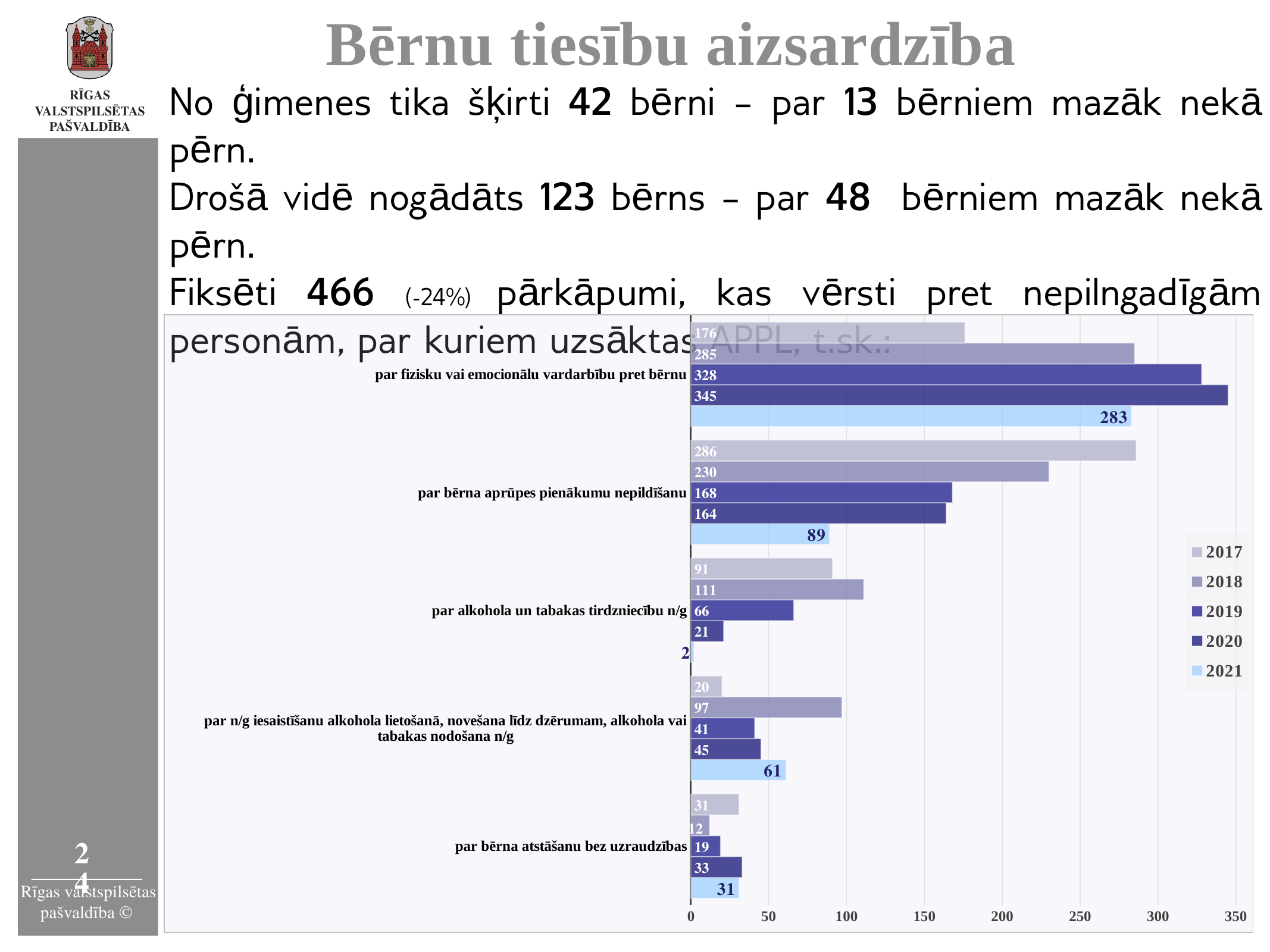

# Bērnu tiesību aizsardzība
No ģimenes tika šķirti 42 bērni – par 13 bērniem mazāk nekā pērn.
Drošā vidē nogādāts 123 bērns – par 48  bērniem mazāk nekā pērn.
Fiksēti 466 (-24%) pārkāpumi, kas vērsti pret nepilngadīgām personām, par kuriem uzsāktas APPL, t.sk.:

### Chart

| Category | 2021 | 2020 | 2019 | 2018 | 2017 |
|---|---|---|---|---|---|
| par bērna atstāšanu bez uzraudzības | 31.0 | 33.0 | 19.0 | 12.0 | 31.0 |
| par n/g iesaistīšanu alkohola lietošanā, novešana līdz dzērumam, alkohola vai tabakas nodošana n/g | 61.0 | 45.0 | 41.0 | 97.0 | 20.0 |
| par alkohola un tabakas tirdzniecību n/g | 2.0 | 21.0 | 66.0 | 111.0 | 91.0 |
| par bērna aprūpes pienākumu nepildīšanu | 89.0 | 164.0 | 168.0 | 230.0 | 286.0 |
| par fizisku vai emocionālu vardarbību pret bērnu | 283.0 | 345.0 | 328.0 | 285.0 | 176.0 |
24